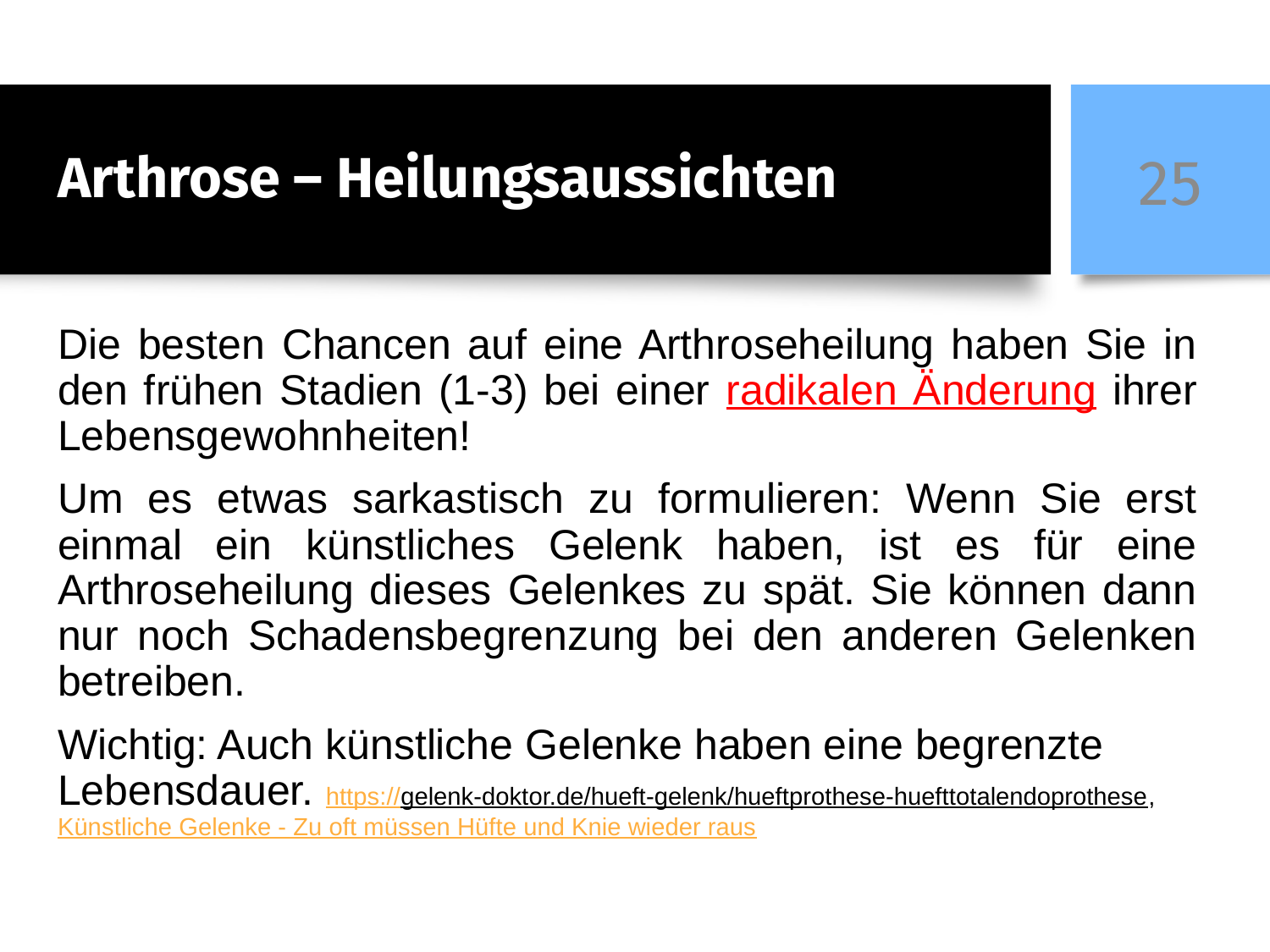

# Arthrose – Heilungsaussichten
25
Die besten Chancen auf eine Arthroseheilung haben Sie in den frühen Stadien (1-3) bei einer radikalen Änderung ihrer Lebensgewohnheiten!
Um es etwas sarkastisch zu formulieren: Wenn Sie erst einmal ein künstliches Gelenk haben, ist es für eine Arthroseheilung dieses Gelenkes zu spät. Sie können dann nur noch Schadensbegrenzung bei den anderen Gelenken betreiben.
Wichtig: Auch künstliche Gelenke haben eine begrenzte Lebensdauer. https://gelenk-doktor.de/hueft-gelenk/hueftprothese-huefttotalendoprothese, Künstliche Gelenke - Zu oft müssen Hüfte und Knie wieder raus